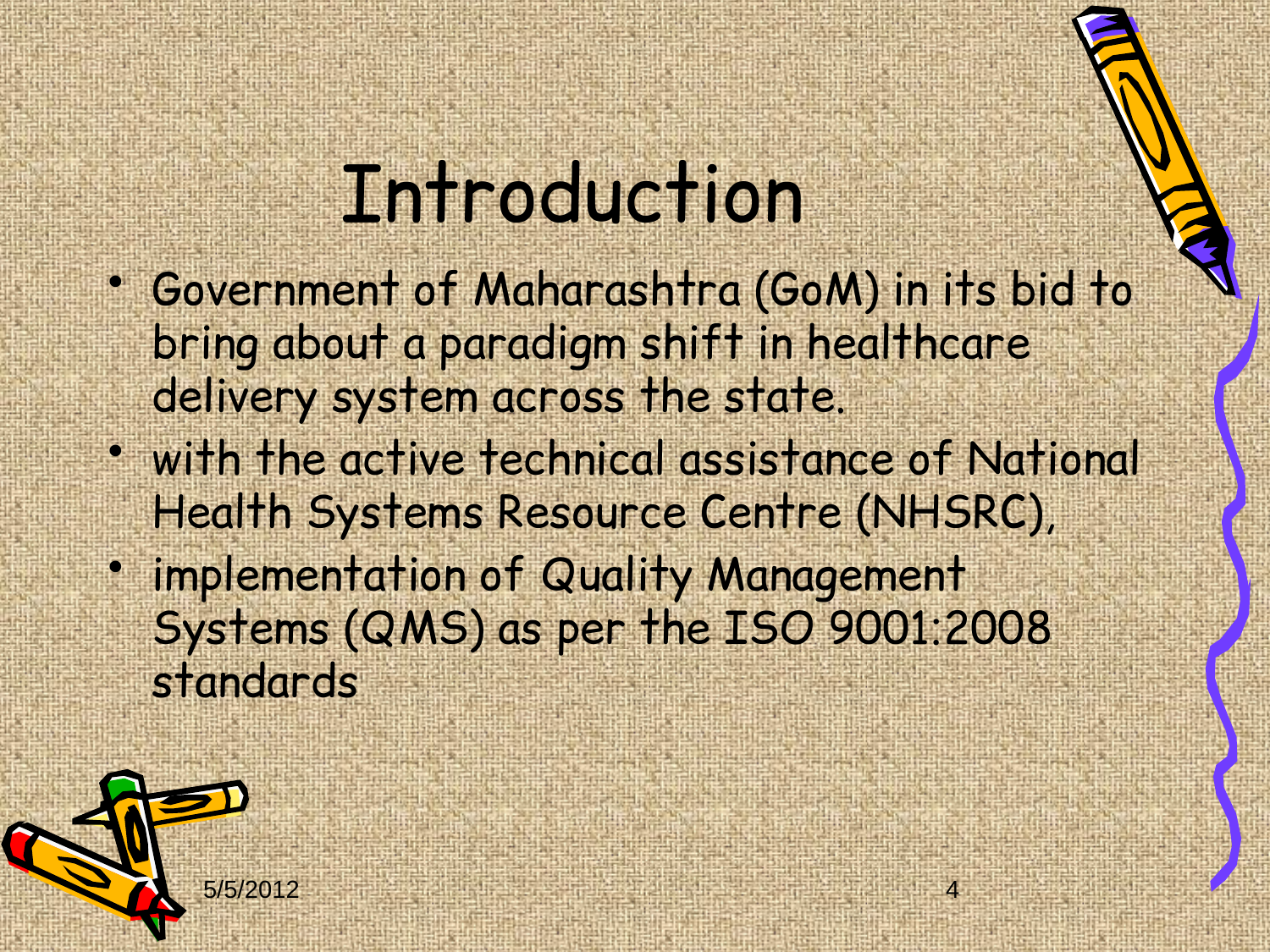

# Introduction
Government of Maharashtra (GoM) in its bid to bring about a paradigm shift in healthcare delivery system across the state.
with the active technical assistance of National Health Systems Resource Centre (NHSRC),
implementation of Quality Management Systems (QMS) as per the ISO 9001:2008 standards
5/5/2012
4